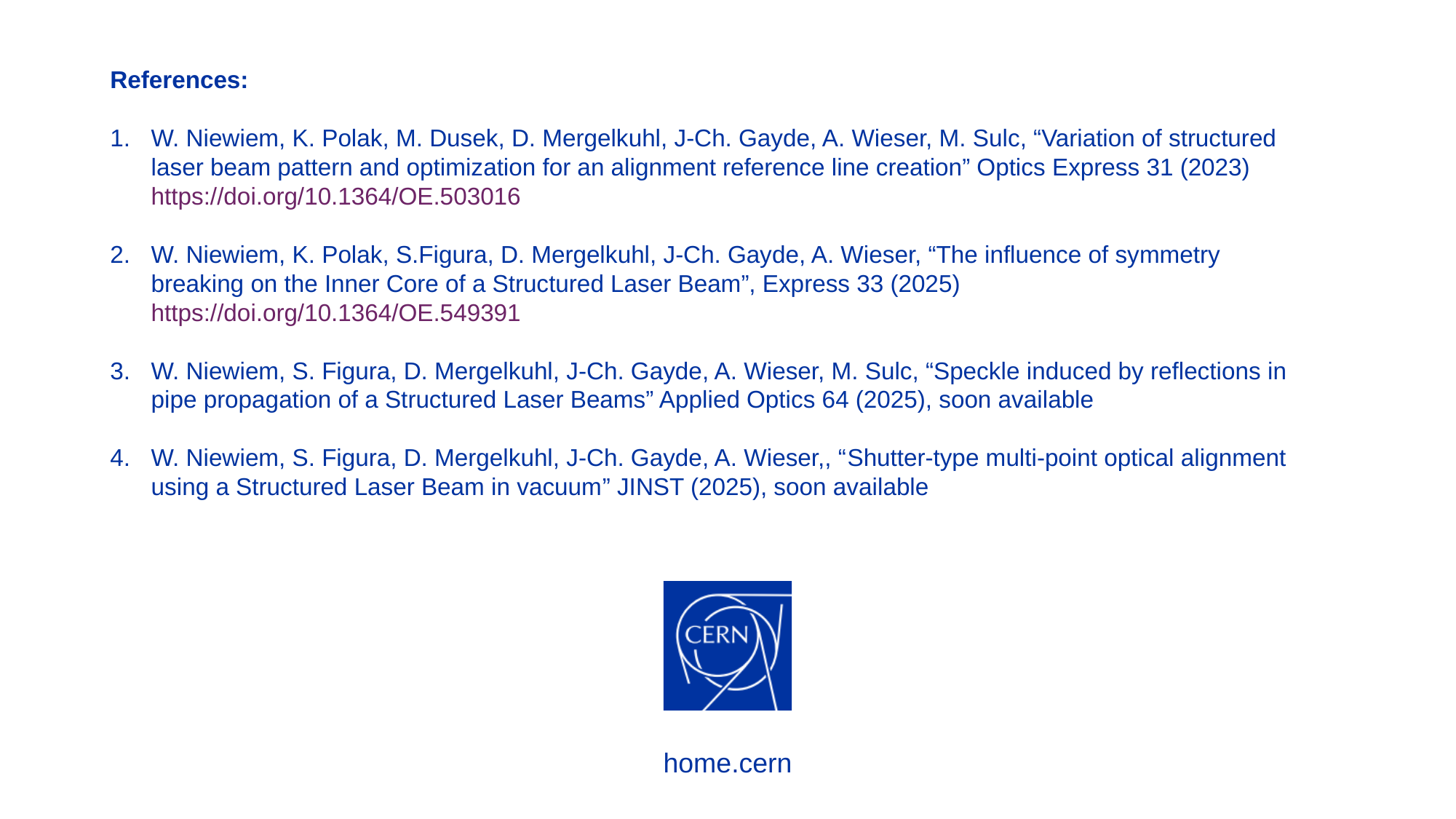

References:

W. Niewiem, K. Polak, M. Dusek, D. Mergelkuhl, J-Ch. Gayde, A. Wieser, M. Sulc, “Variation of structured laser beam pattern and optimization for an alignment reference line creation” Optics Express 31 (2023) https://doi.org/10.1364/OE.503016

W. Niewiem, K. Polak, S.Figura, D. Mergelkuhl, J-Ch. Gayde, A. Wieser, “The influence of symmetry breaking on the Inner Core of a Structured Laser Beam”, Express 33 (2025) https://doi.org/10.1364/OE.549391

W. Niewiem, S. Figura, D. Mergelkuhl, J-Ch. Gayde, A. Wieser, M. Sulc, “Speckle induced by reflections in pipe propagation of a Structured Laser Beams” Applied Optics 64 (2025), soon available

W. Niewiem, S. Figura, D. Mergelkuhl, J-Ch. Gayde, A. Wieser,, “Shutter-type multi-point optical alignment using a Structured Laser Beam in vacuum” JINST (2025), soon available